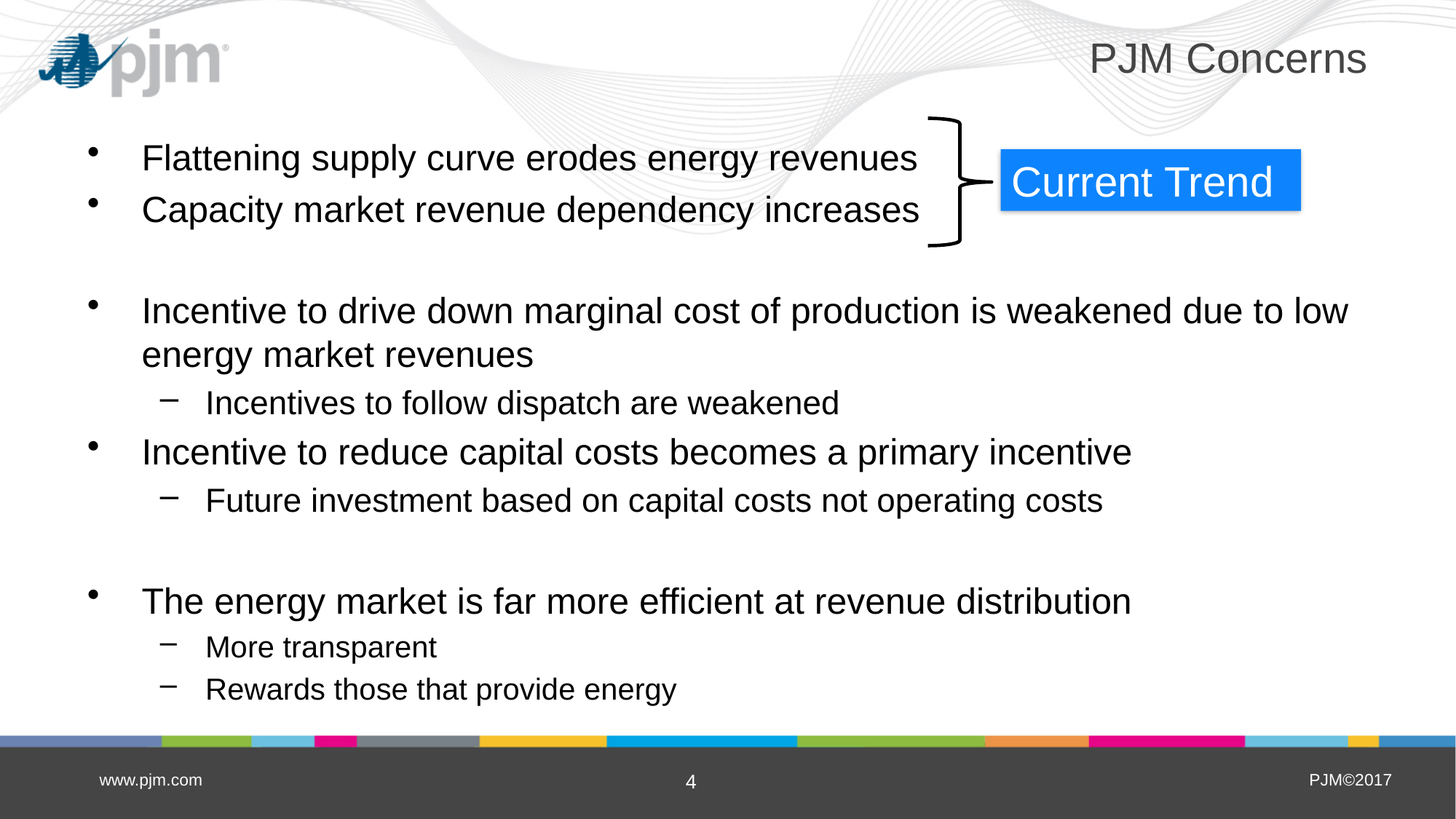

# PJM Concerns

Flattening supply curve erodes energy revenues
Capacity market revenue dependency increases

Incentive to drive down marginal cost of production is weakened due to low energy market revenues
Incentives to follow dispatch are weakened
Incentive to reduce capital costs becomes a primary incentive
Future investment based on capital costs not operating costs

The energy market is far more efficient at revenue distribution
More transparent
Rewards those that provide energy
Current Trend
www.pjm.com